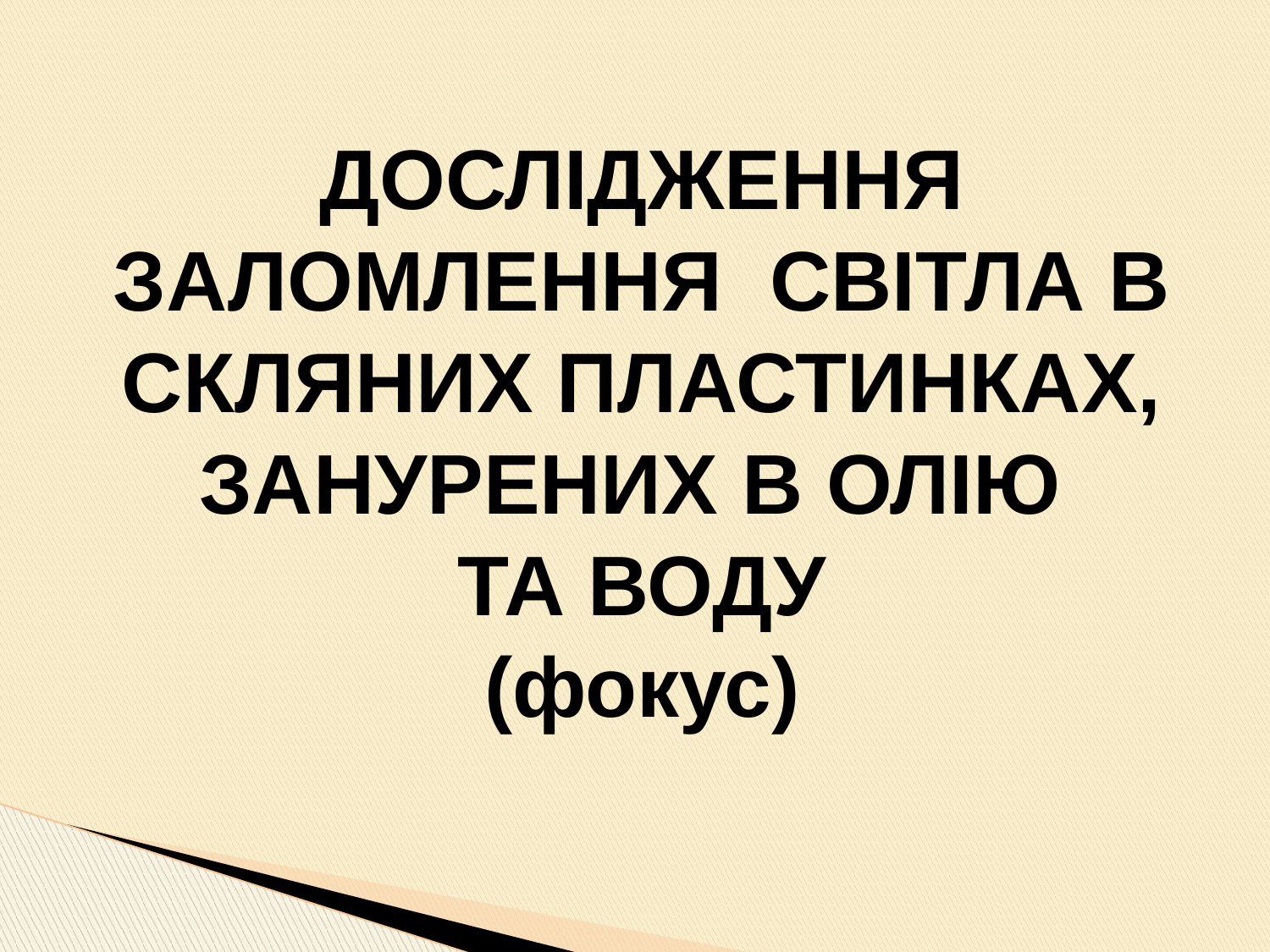

ДОСЛІДЖЕННЯ ЗАЛОМЛЕННЯ  СВІТЛА В СКЛЯНИХ ПЛАСТИНКАХ, ЗАНУРЕНИХ В ОЛІЮ
ТА ВОДУ
(фокус)